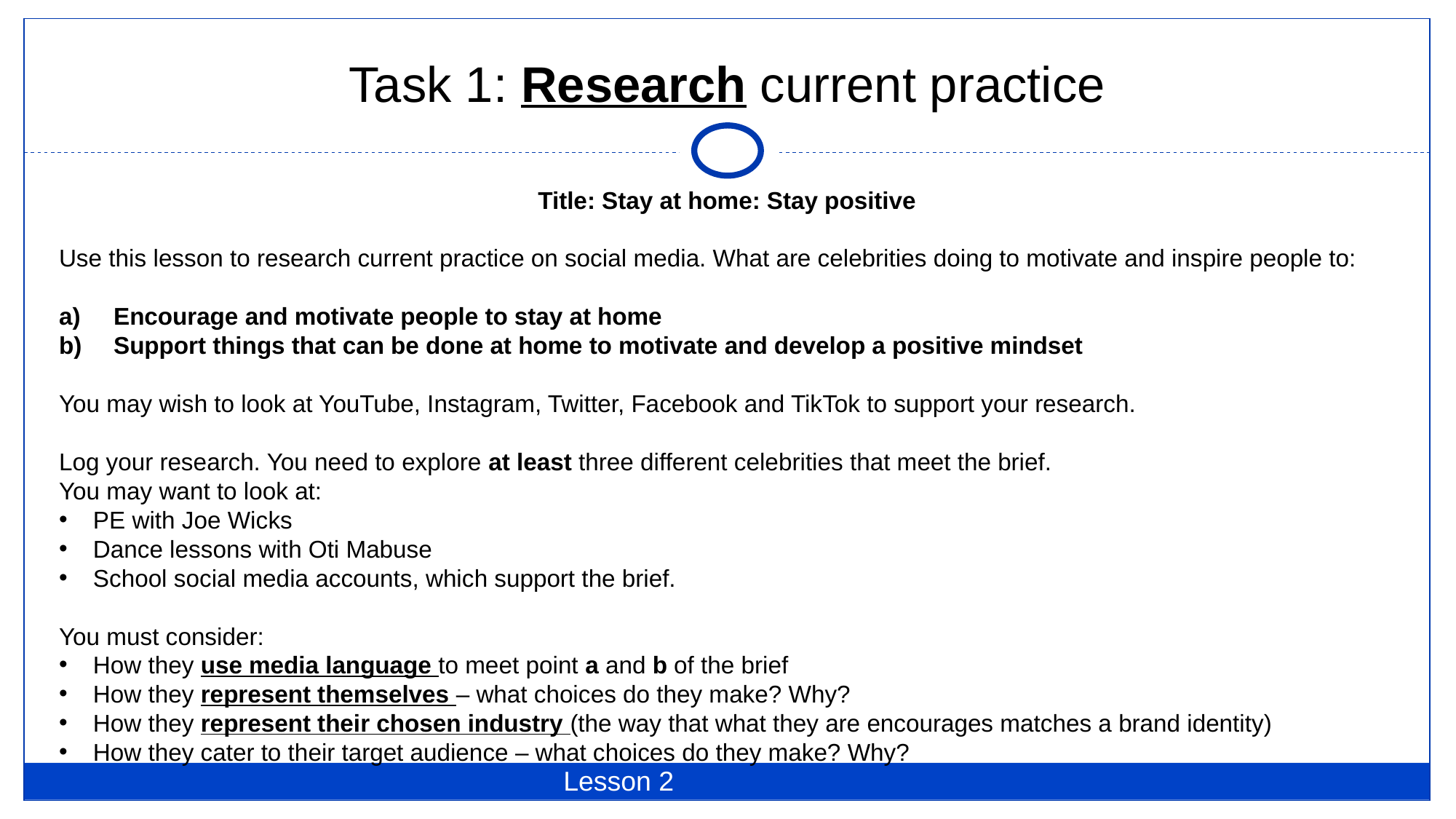

# Task 1: Research current practice
Title: Stay at home: Stay positive

Use this lesson to research current practice on social media. What are celebrities doing to motivate and inspire people to:

Encourage and motivate people to stay at home
Support things that can be done at home to motivate and develop a positive mindset

You may wish to look at YouTube, Instagram, Twitter, Facebook and TikTok to support your research.

Log your research. You need to explore at least three different celebrities that meet the brief.
You may want to look at:
PE with Joe Wicks
Dance lessons with Oti Mabuse
School social media accounts, which support the brief.

You must consider:
How they use media language to meet point a and b of the brief
How they represent themselves – what choices do they make? Why?
How they represent their chosen industry (the way that what they are encourages matches a brand identity)
How they cater to their target audience – what choices do they make? Why?
Lesson 2